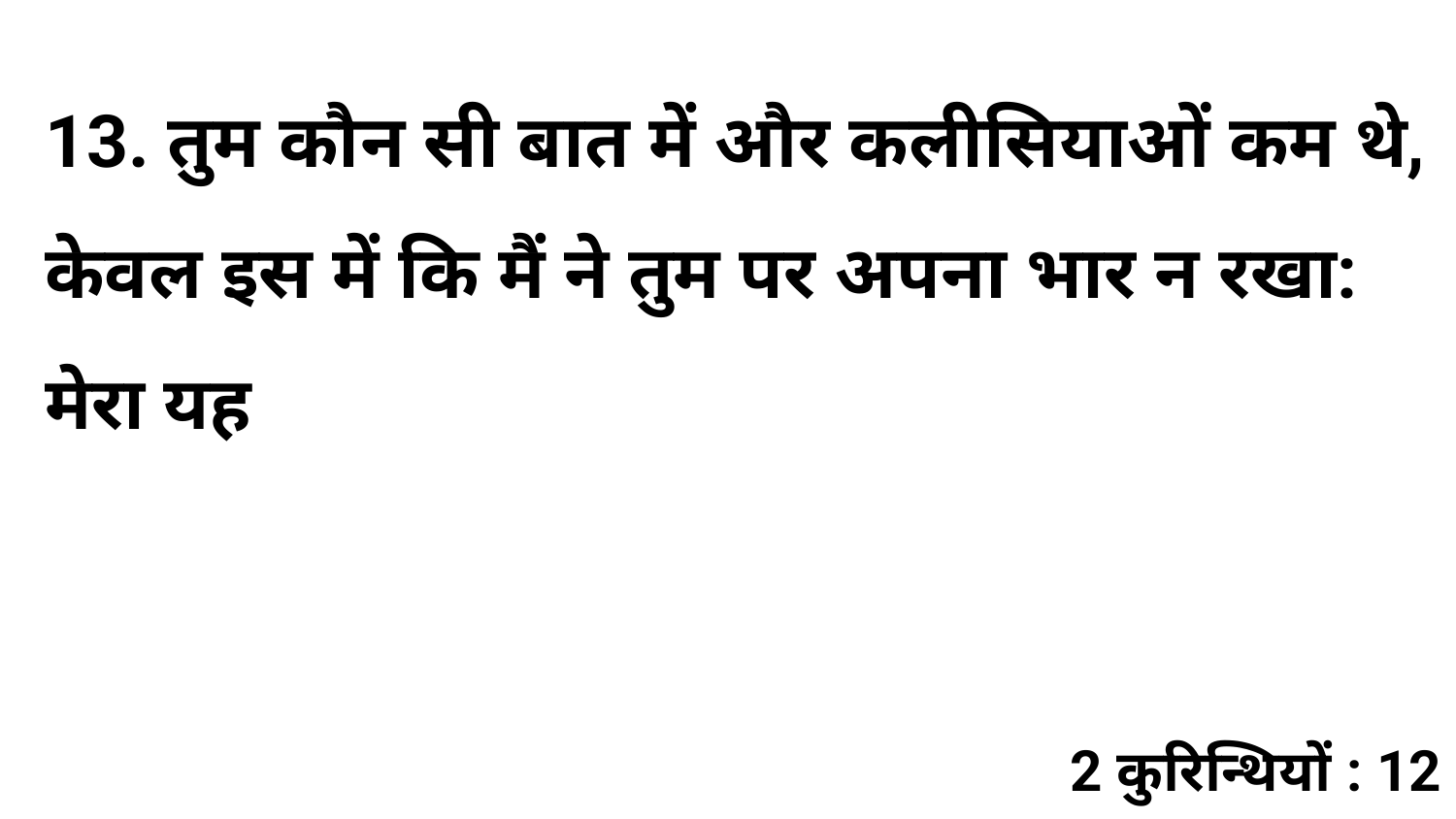

13. तुम कौन सी बात में और कलीसियाओं कम थे, केवल इस में कि मैं ने तुम पर अपना भार न रखा: मेरा यह
2 कुरिन्थियों : 12